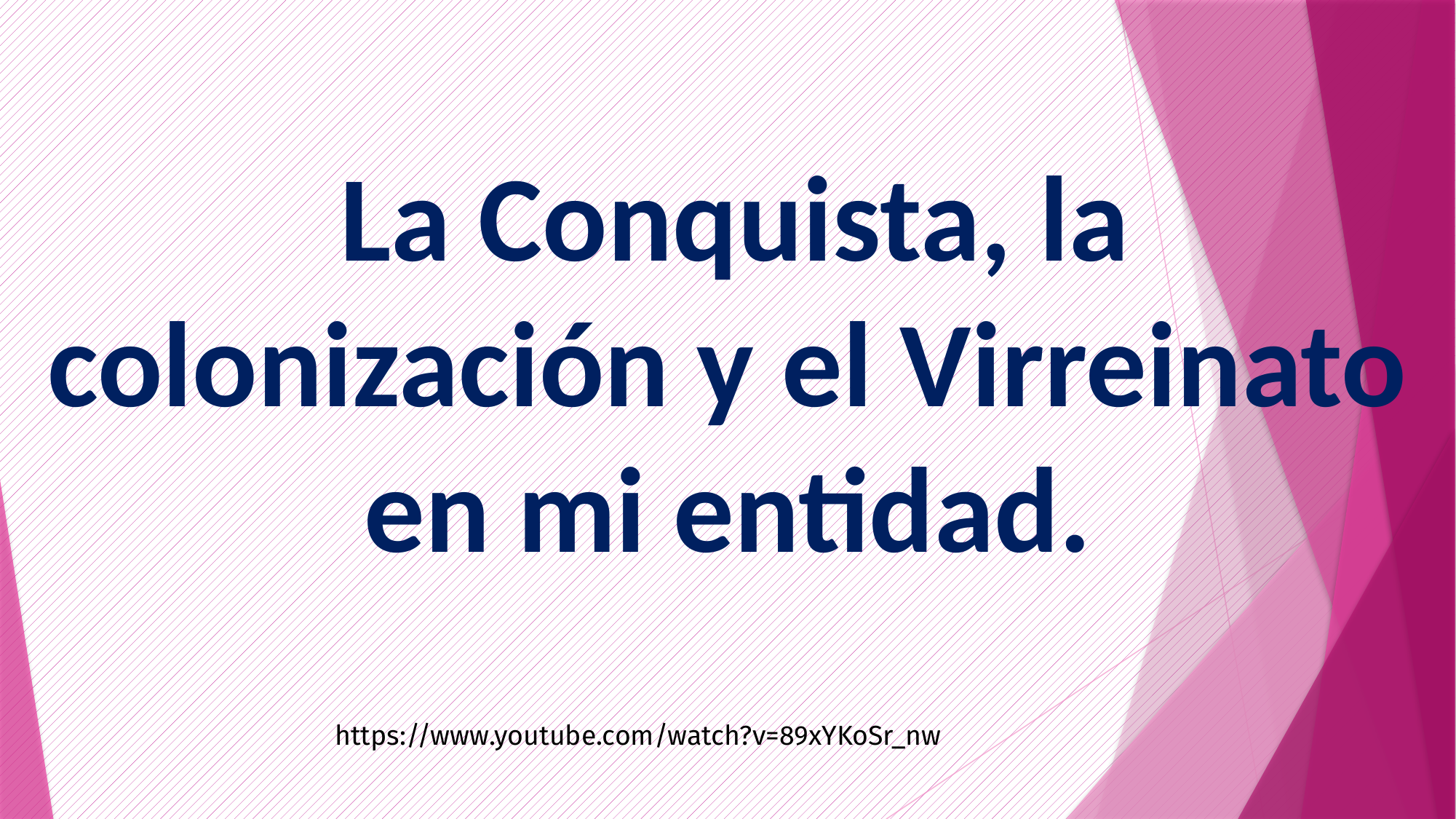

La Conquista, la colonización y el Virreinato en mi entidad.

https://www.youtube.com/watch?v=89xYKoSr_nw